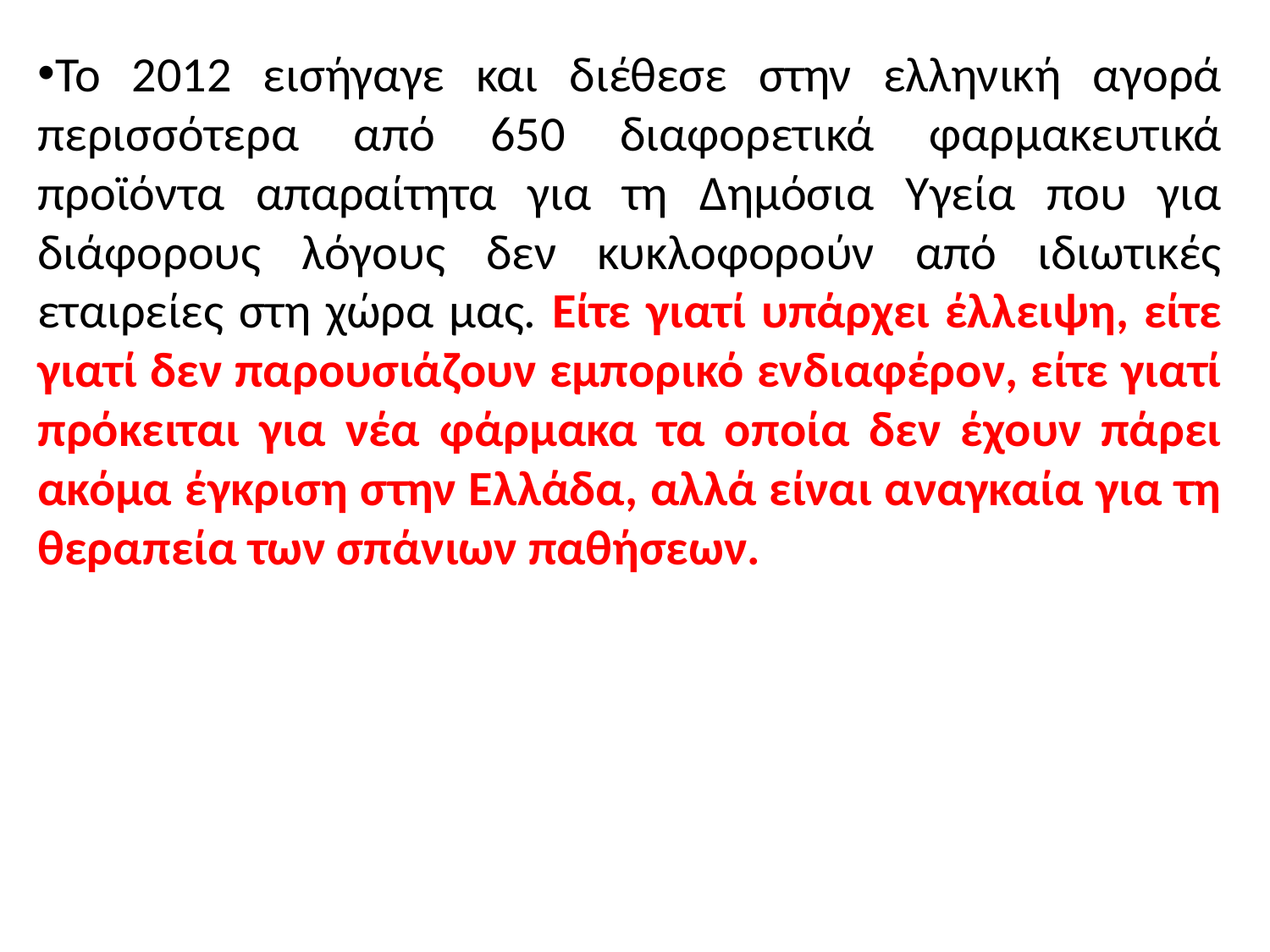

Το 2012 εισήγαγε και διέθεσε στην ελληνική αγορά περισσότερα από 650 διαφορετικά φαρμακευτικά προϊόντα απαραίτητα για τη Δημόσια Υγεία που για διάφορους λόγους δεν κυκλοφορούν από ιδιωτικές εταιρείες στη χώρα μας. Είτε γιατί υπάρχει έλλειψη, είτε γιατί δεν παρουσιάζουν εμπορικό ενδιαφέρον, είτε γιατί πρόκειται για νέα φάρμακα τα οποία δεν έχουν πάρει ακόμα έγκριση στην Ελλάδα, αλλά είναι αναγκαία για τη θεραπεία των σπάνιων παθήσεων.